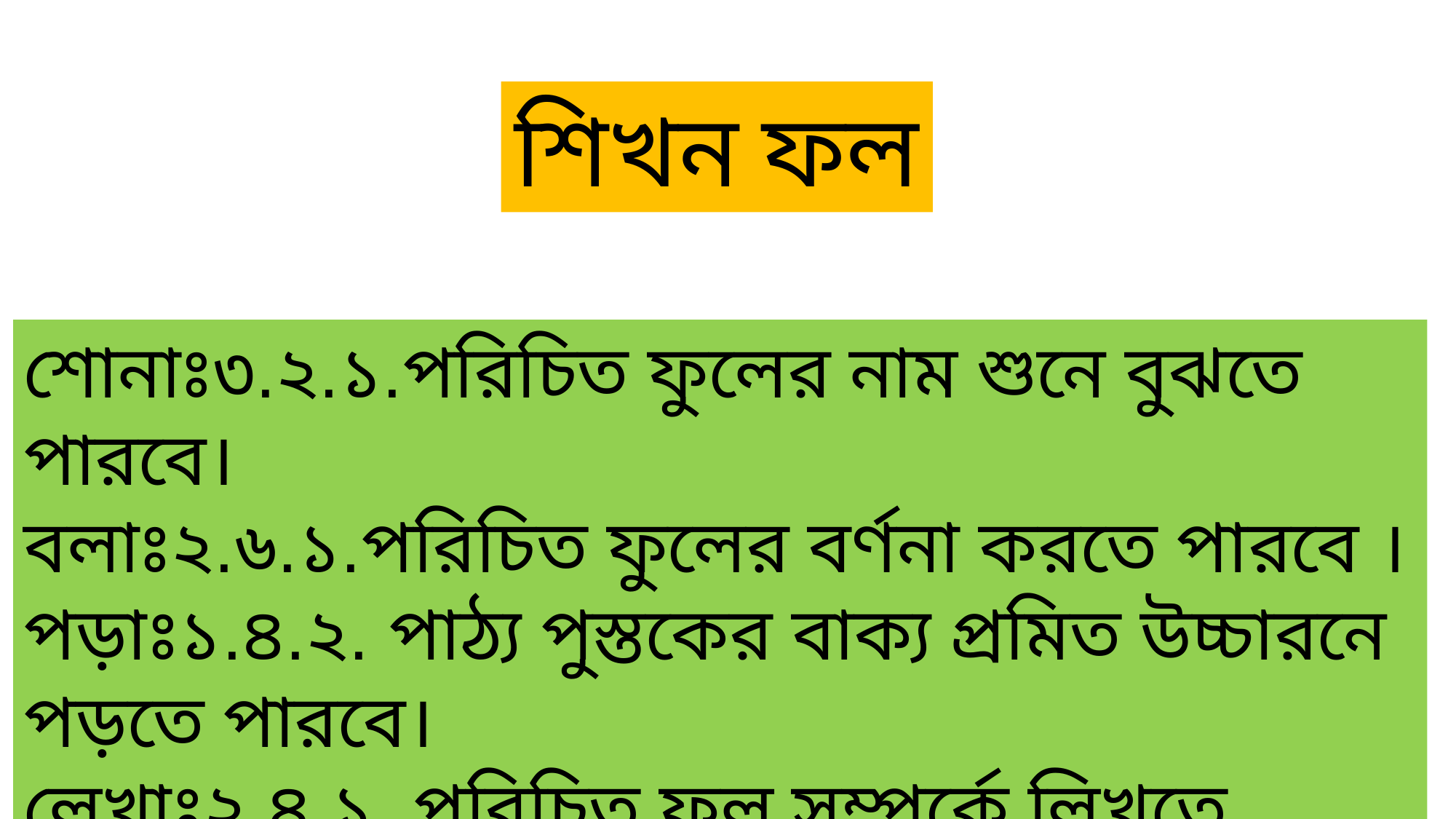

শিখন ফল
শোনাঃ৩.২.১.পরিচিত ফুলের নাম শুনে বুঝতে পারবে।
বলাঃ২.৬.১.পরিচিত ফুলের বর্ণনা করতে পারবে ।
পড়াঃ১.৪.২. পাঠ্য পুস্তকের বাক্য প্রমিত উচ্চারনে পড়তে পারবে।
লেখাঃ২.৪.১. পরিচিত ফুল সম্পর্কে লিখতে পারবে ।